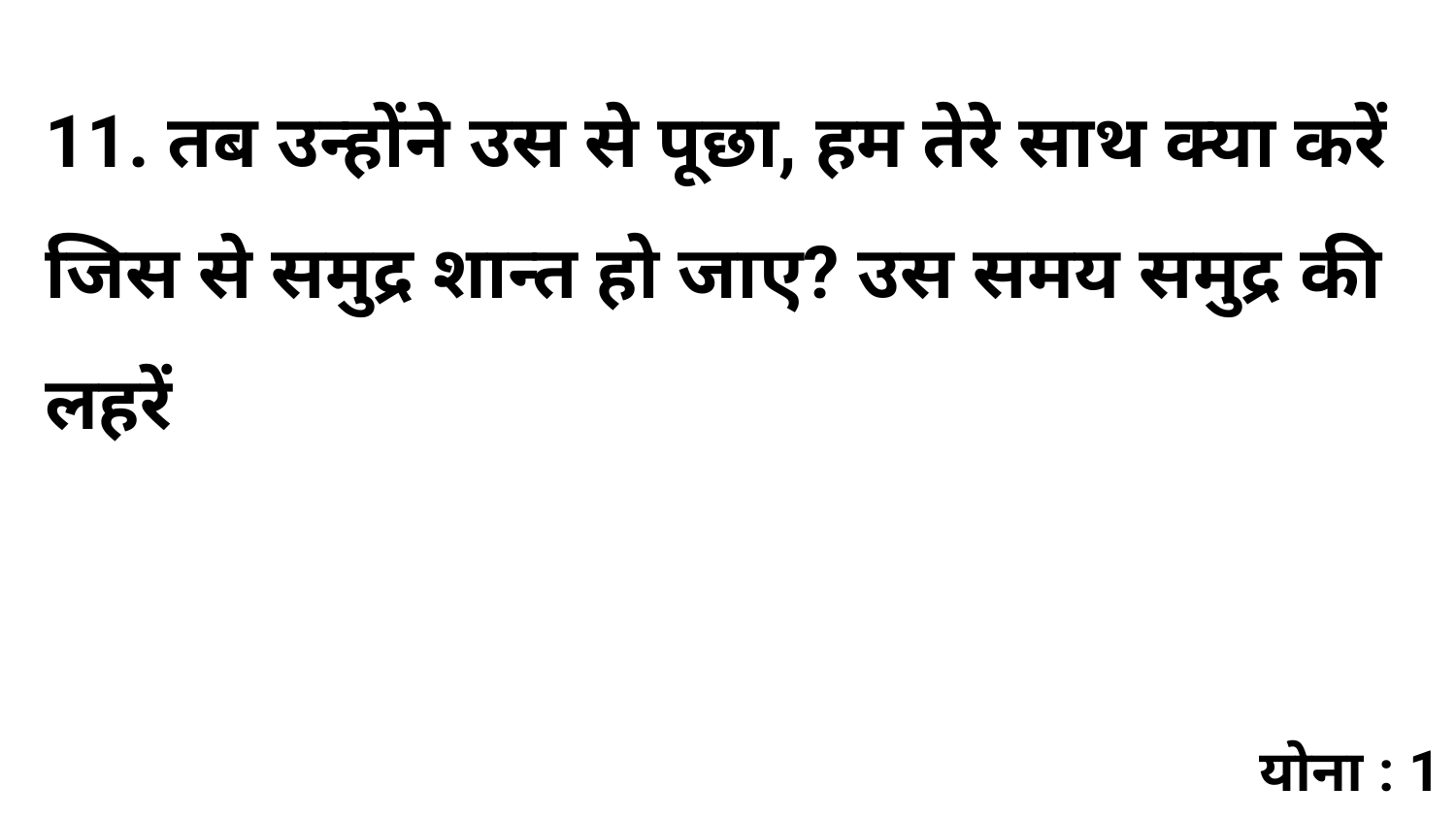

11. तब उन्होंने उस से पूछा, हम तेरे साथ क्या करें जिस से समुद्र शान्त हो जाए? उस समय समुद्र की लहरें
योना : 1